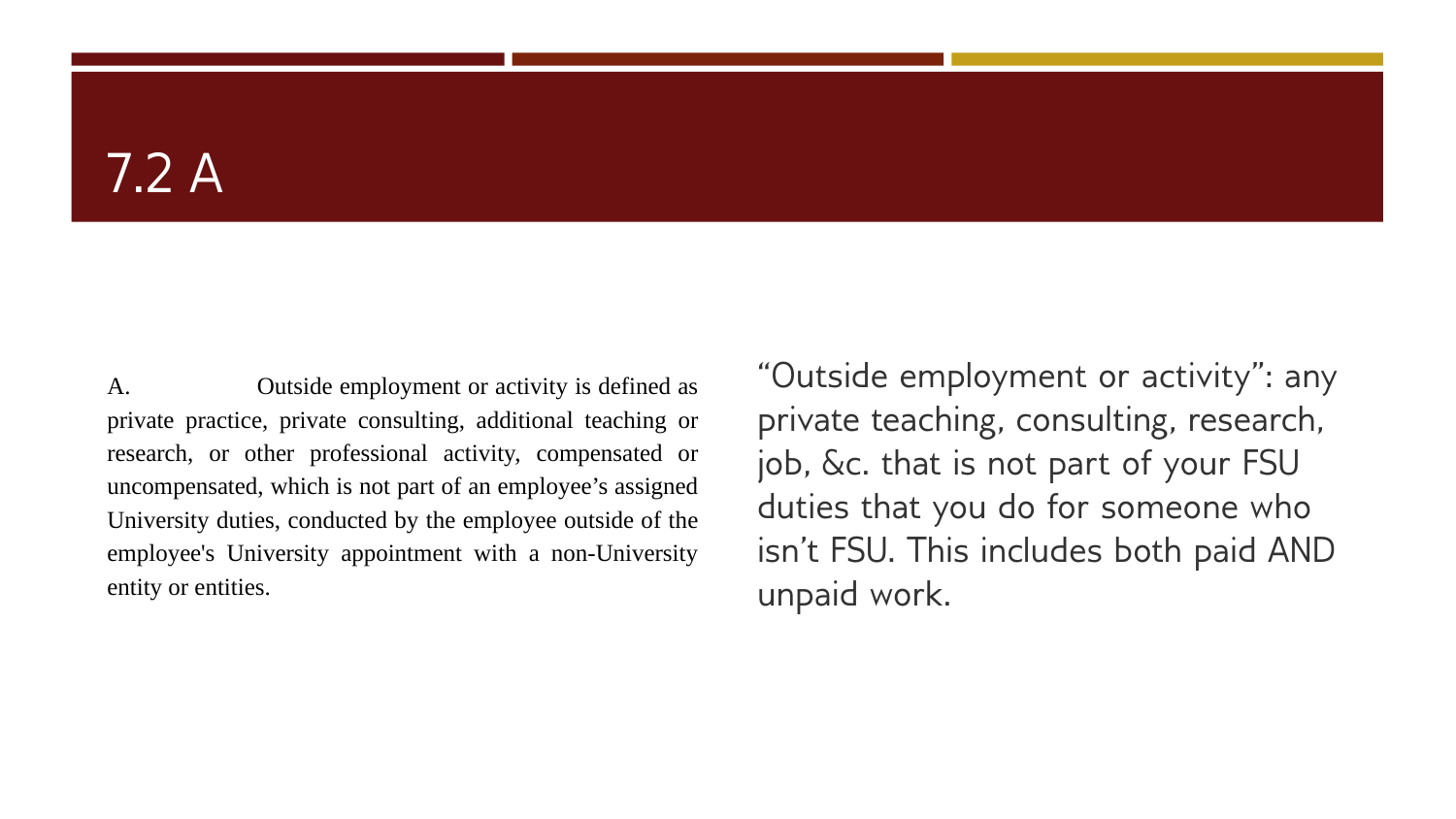

# 7.2 A
A.    	Outside employment or activity is defined as private practice, private consulting, additional teaching or research, or other professional activity, compensated or uncompensated, which is not part of an employee’s assigned University duties, conducted by the employee outside of the employee's University appointment with a non-University entity or entities.
“Outside employment or activity”: any private teaching, consulting, research, job, &c. that is not part of your FSU duties that you do for someone who isn’t FSU. This includes both paid AND unpaid work.